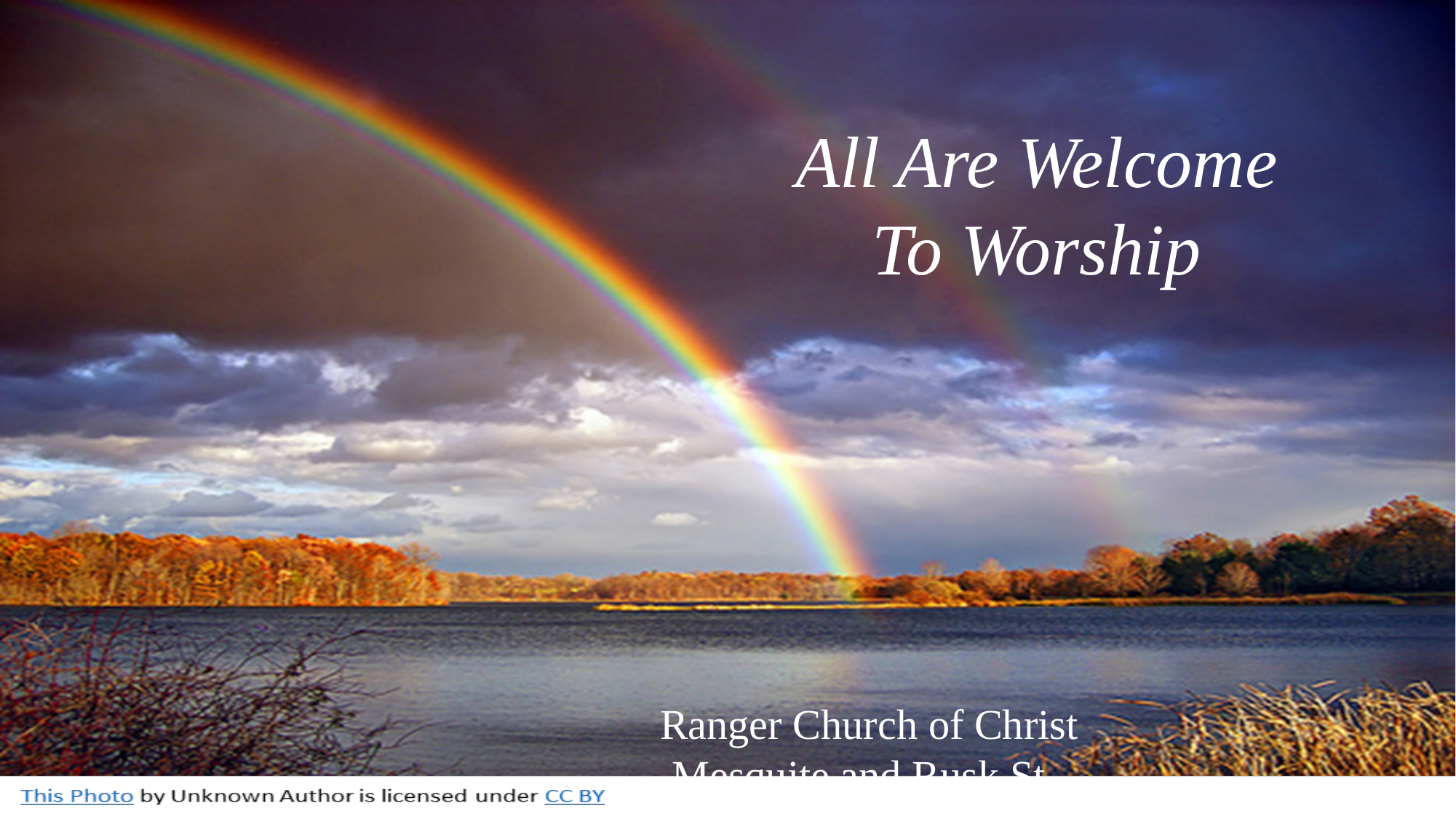

All Are Welcome
To Worship
Ranger Church of Christ
Mesquite and Rusk St.